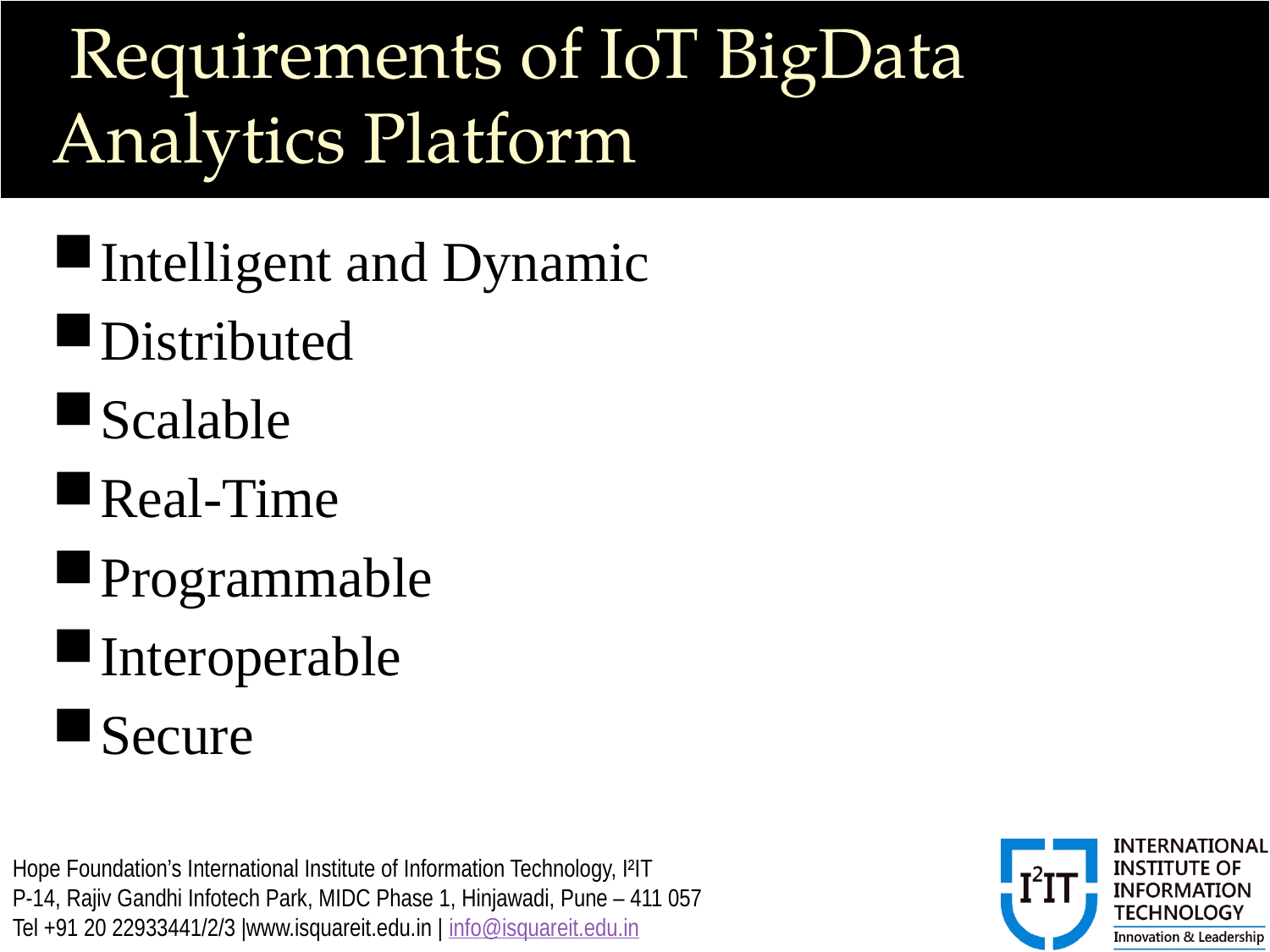

# Requirements of IoT BigData Analytics Platform
Intelligent and Dynamic
Distributed
Scalable
Real-Time
Programmable
Interoperable
Secure
Hope Foundation’s International Institute of Information Technology, I²IT
P-14, Rajiv Gandhi Infotech Park, MIDC Phase 1, Hinjawadi, Pune – 411 057
Tel +91 20 22933441/2/3 |www.isquareit.edu.in | info@isquareit.edu.in